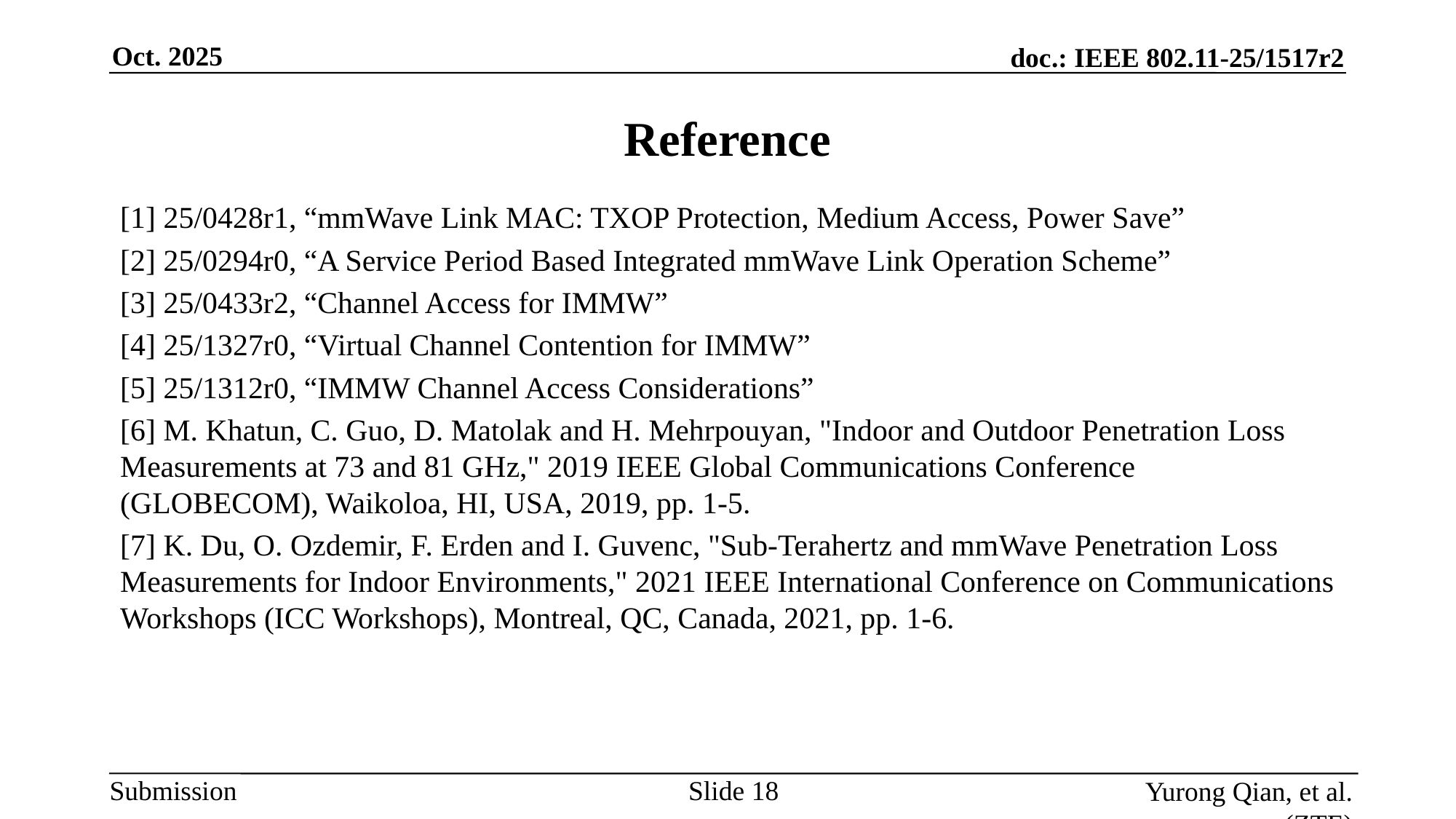

# Reference
[1] 25/0428r1, “mmWave Link MAC: TXOP Protection, Medium Access, Power Save”
[2] 25/0294r0, “A Service Period Based Integrated mmWave Link Operation Scheme”
[3] 25/0433r2, “Channel Access for IMMW”
[4] 25/1327r0, “Virtual Channel Contention for IMMW”
[5] 25/1312r0, “IMMW Channel Access Considerations”
[6] M. Khatun, C. Guo, D. Matolak and H. Mehrpouyan, "Indoor and Outdoor Penetration Loss Measurements at 73 and 81 GHz," 2019 IEEE Global Communications Conference (GLOBECOM), Waikoloa, HI, USA, 2019, pp. 1-5.
[7] K. Du, O. Ozdemir, F. Erden and I. Guvenc, "Sub-Terahertz and mmWave Penetration Loss Measurements for Indoor Environments," 2021 IEEE International Conference on Communications Workshops (ICC Workshops), Montreal, QC, Canada, 2021, pp. 1-6.

Slide 18
Yurong Qian, et al. (ZTE)